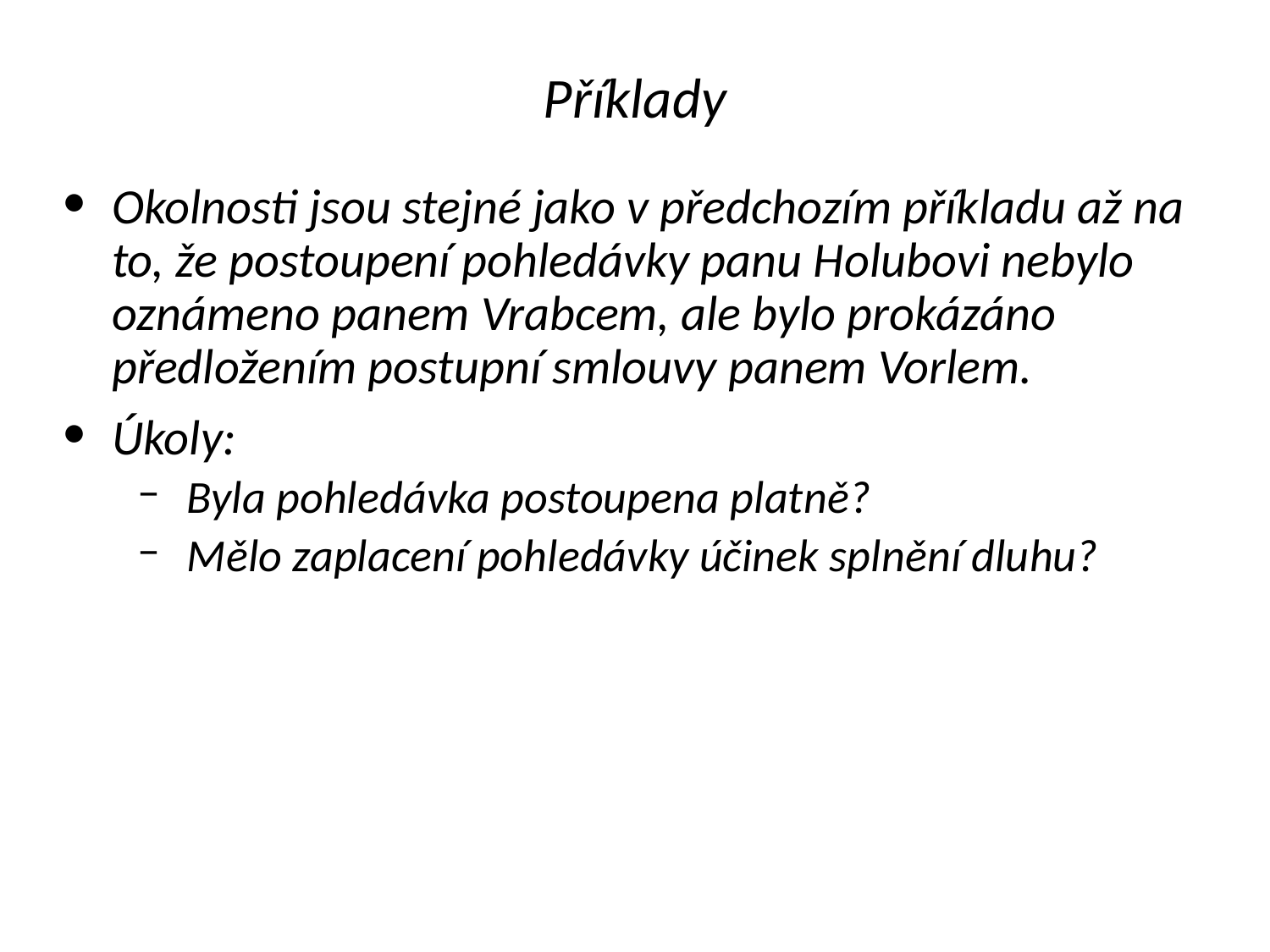

# Příklady
Okolnosti jsou stejné jako v předchozím příkladu až na to, že postoupení pohledávky panu Holubovi nebylo oznámeno panem Vrabcem, ale bylo prokázáno předložením postupní smlouvy panem Vorlem.
Úkoly:
Byla pohledávka postoupena platně?
Mělo zaplacení pohledávky účinek splnění dluhu?